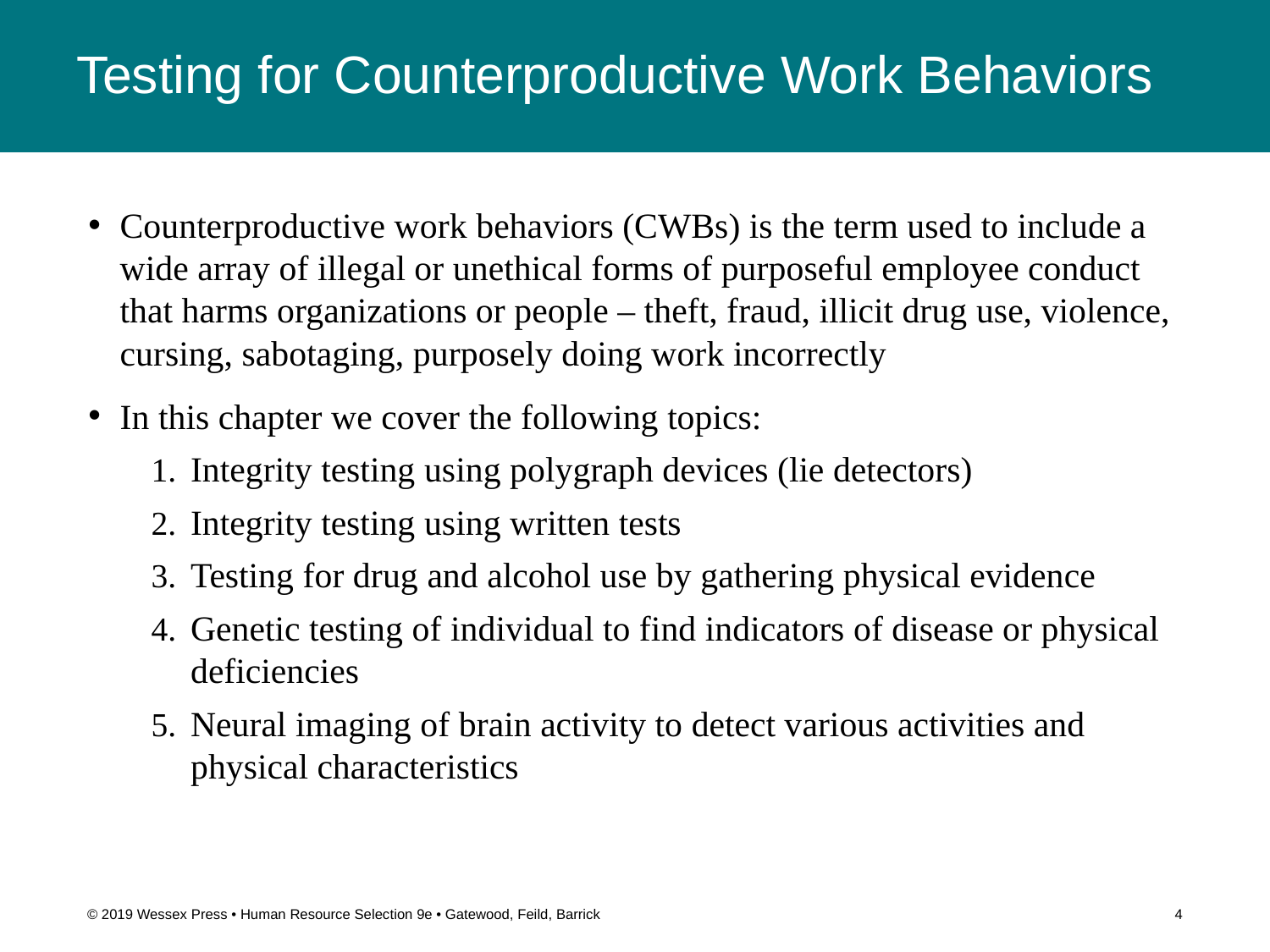

# Testing for Counterproductive Work Behaviors
Counterproductive work behaviors (CWBs) is the term used to include a wide array of illegal or unethical forms of purposeful employee conduct that harms organizations or people – theft, fraud, illicit drug use, violence, cursing, sabotaging, purposely doing work incorrectly
In this chapter we cover the following topics:
Integrity testing using polygraph devices (lie detectors)
Integrity testing using written tests
Testing for drug and alcohol use by gathering physical evidence
Genetic testing of individual to find indicators of disease or physical deficiencies
Neural imaging of brain activity to detect various activities and physical characteristics
© 2019 Wessex Press • Human Resource Selection 9e • Gatewood, Feild, Barrick
4